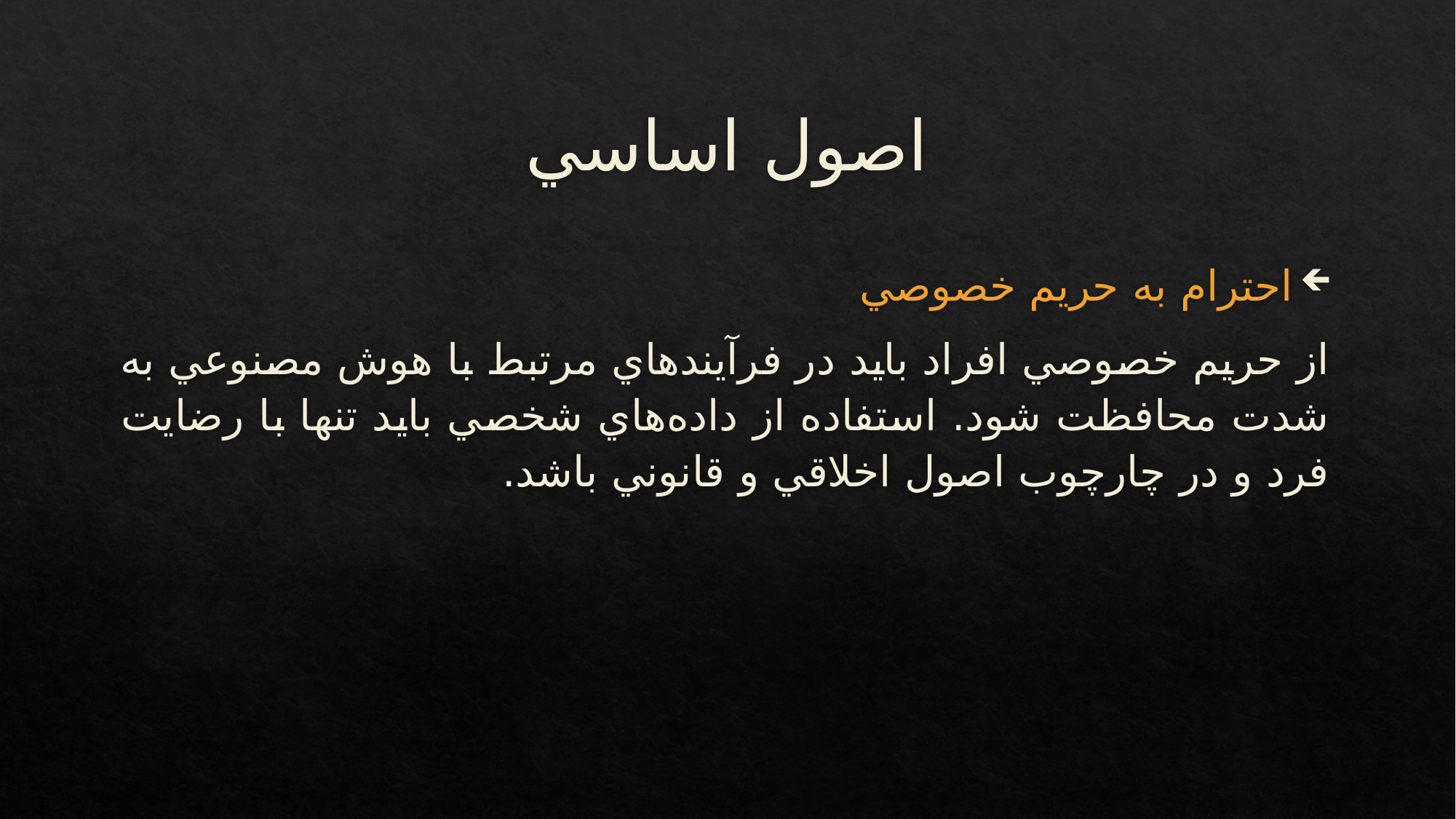

# اصول اساسي
احترام به حريم خصوصي
از حريم خصوصي افراد بايد در فرآيندهاي مرتبط با هوش مصنوعي به شدت محافظت شود. استفاده از داده‌هاي شخصي بايد تنها با رضايت فرد و در چارچوب اصول اخلاقي و قانوني باشد.